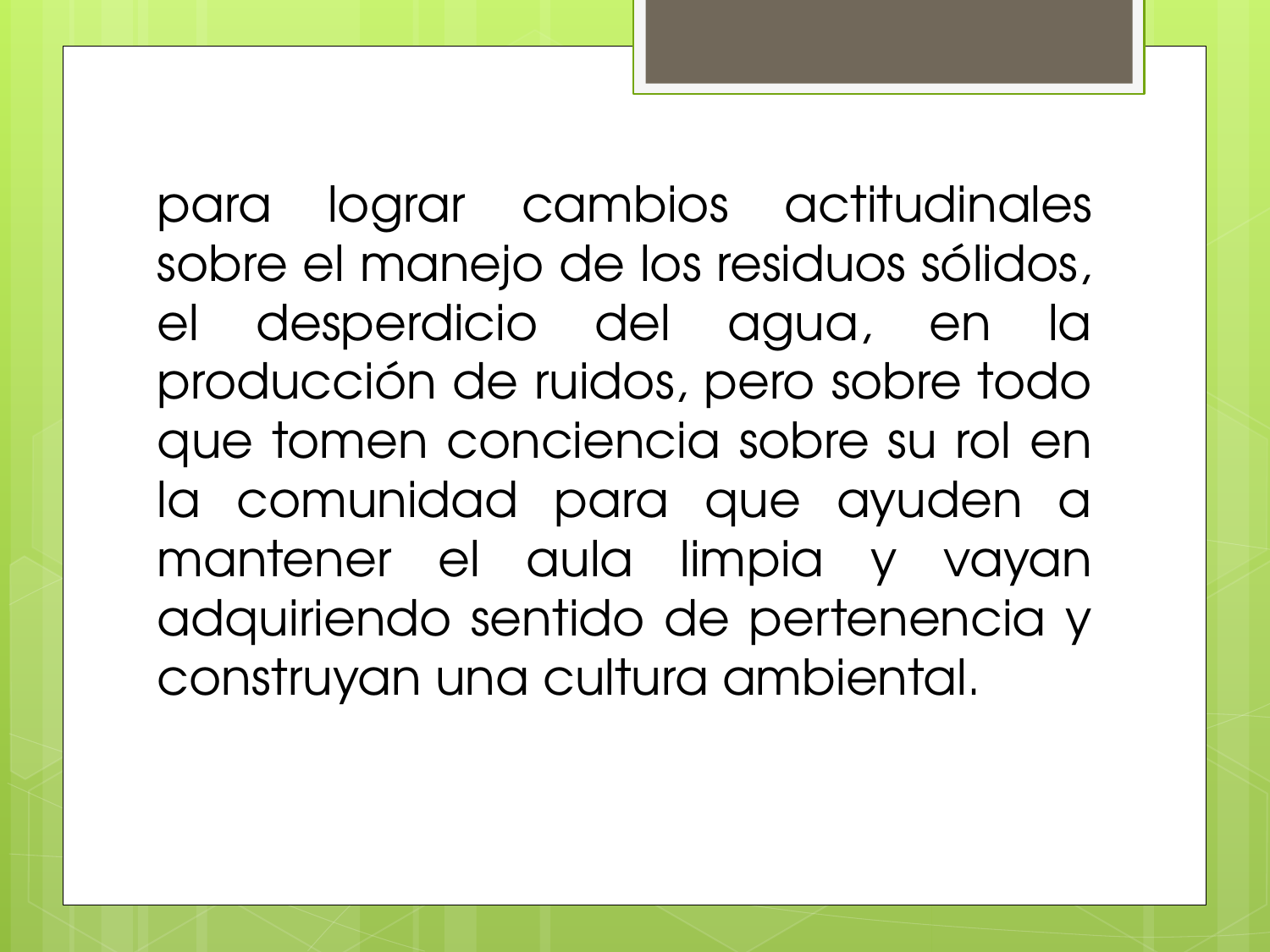

para lograr cambios actitudinales sobre el manejo de los residuos sólidos, el desperdicio del agua, en la producción de ruidos, pero sobre todo que tomen conciencia sobre su rol en la comunidad para que ayuden a mantener el aula limpia y vayan adquiriendo sentido de pertenencia y construyan una cultura ambiental.